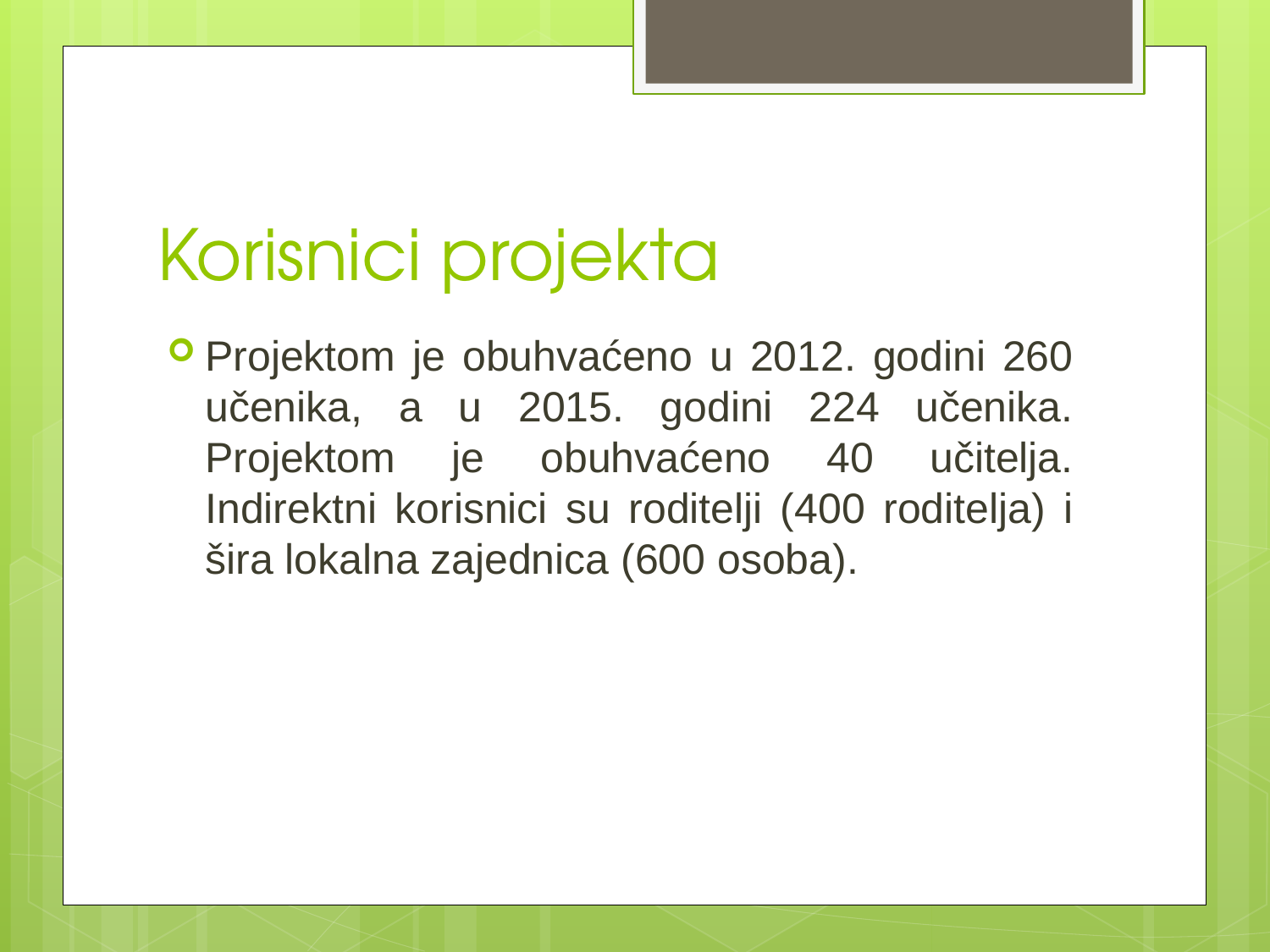

# Korisnici projekta
Projektom je obuhvaćeno u 2012. godini 260 učenika, a u 2015. godini 224 učenika. Projektom je obuhvaćeno 40 učitelja. Indirektni korisnici su roditelji (400 roditelja) i šira lokalna zajednica (600 osoba).